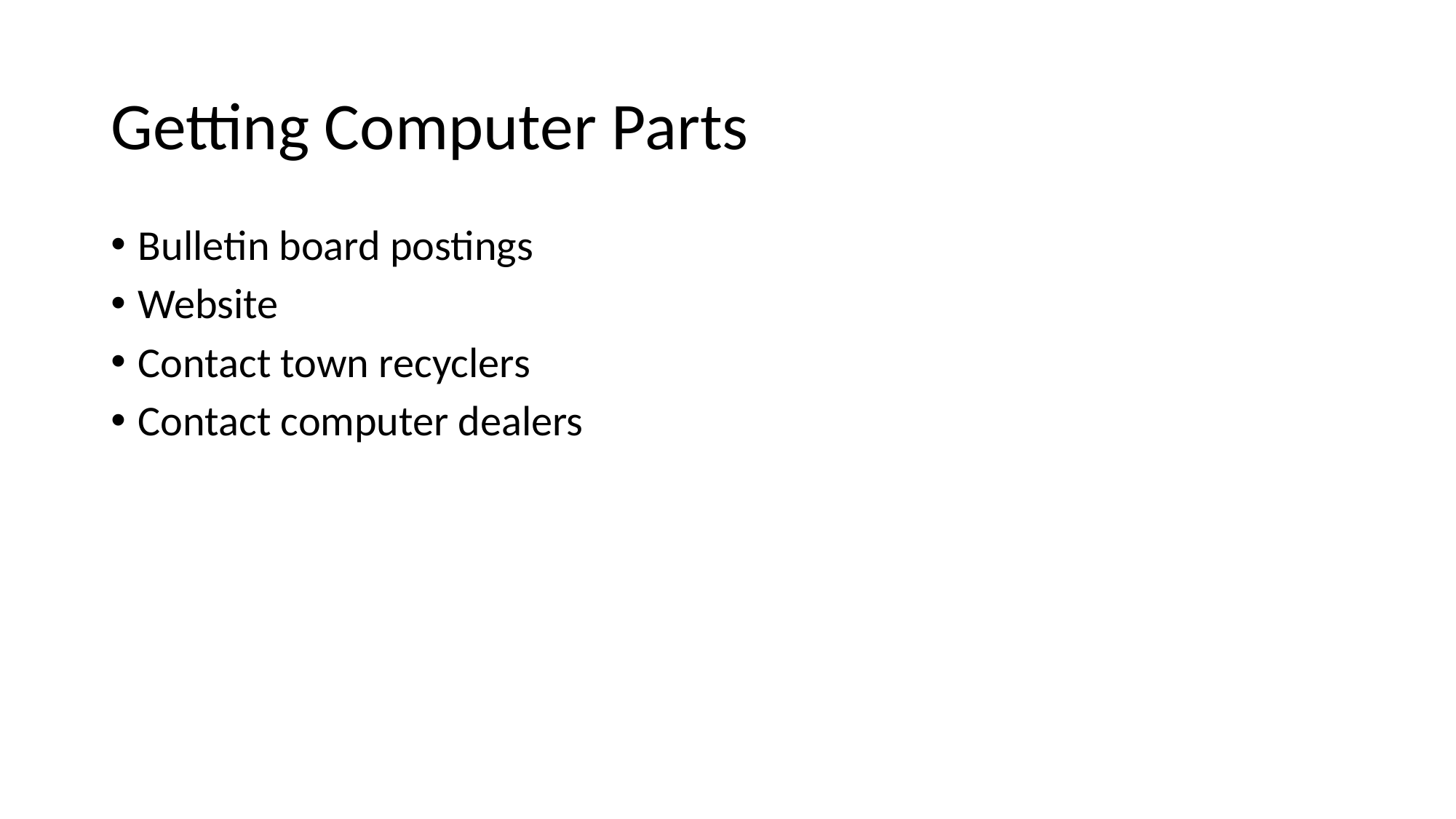

# Getting Computer Parts
Bulletin board postings
Website
Contact town recyclers
Contact computer dealers